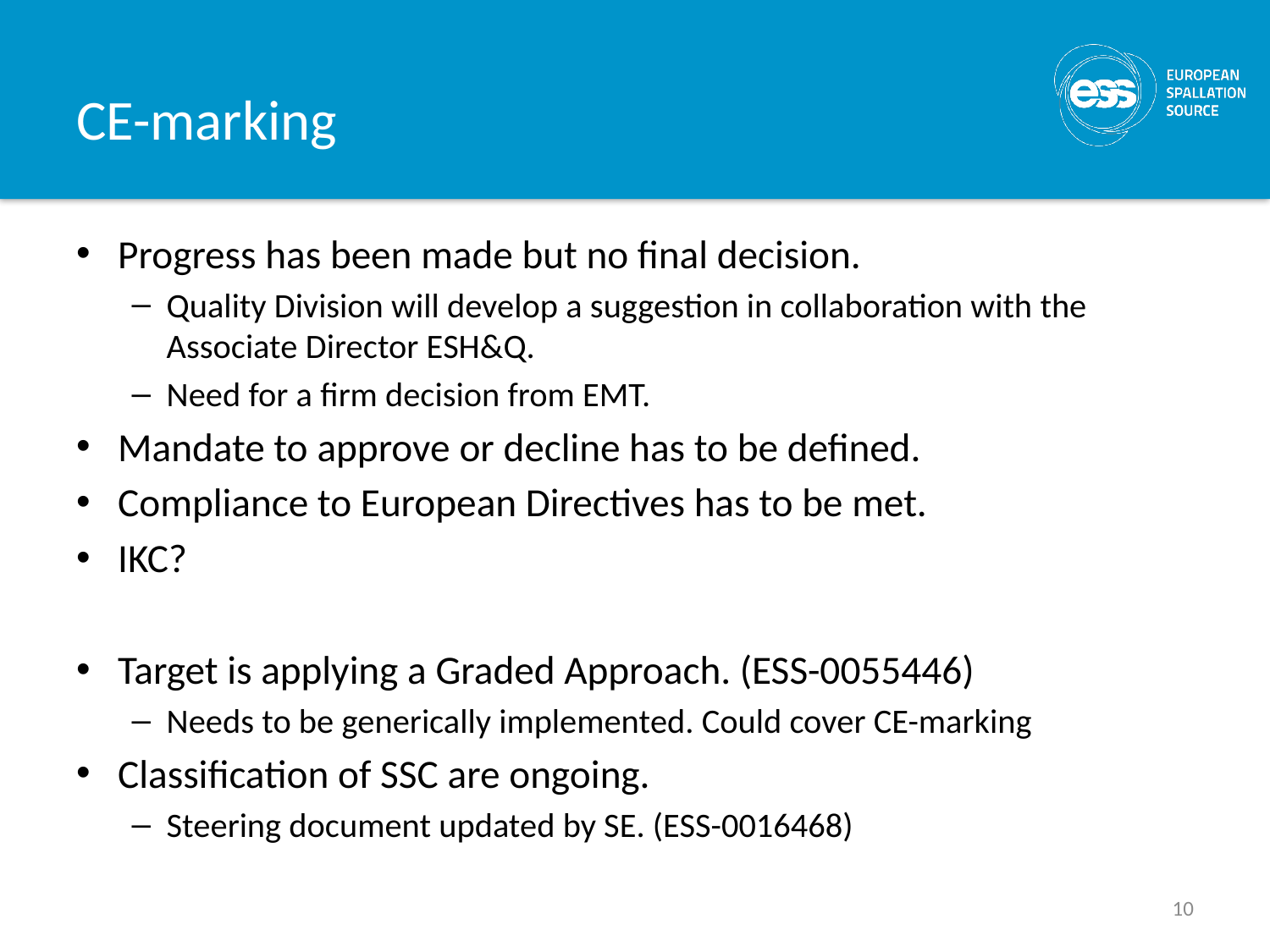

# CE-marking
Progress has been made but no final decision.
Quality Division will develop a suggestion in collaboration with the Associate Director ESH&Q.
Need for a firm decision from EMT.
Mandate to approve or decline has to be defined.
Compliance to European Directives has to be met.
IKC?

Target is applying a Graded Approach. (ESS-0055446)
Needs to be generically implemented. Could cover CE-marking
Classification of SSC are ongoing.
Steering document updated by SE. (ESS-0016468)
10